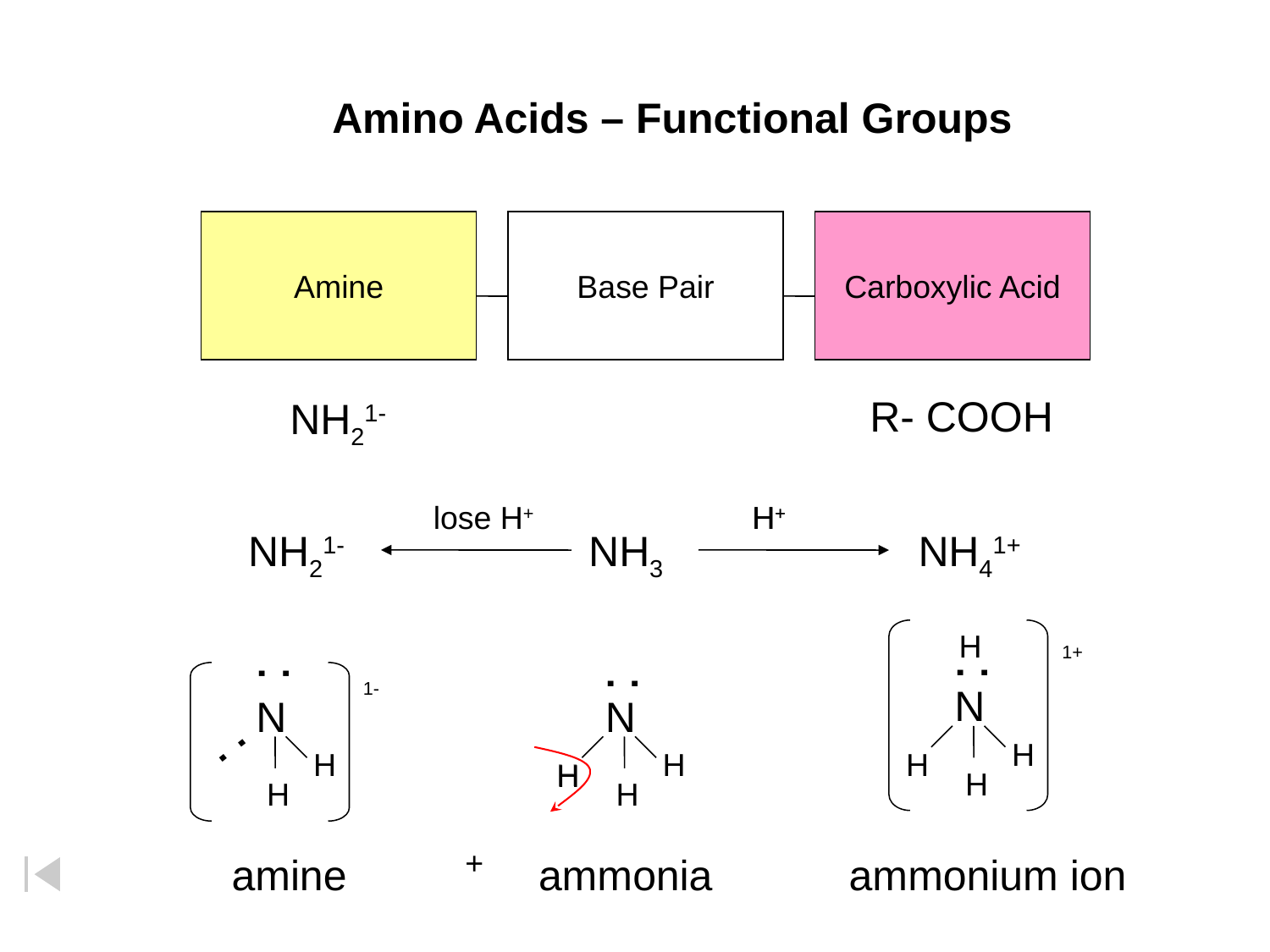

Amino Acids – Functional Groups
Amine
Base Pair
Carboxylic Acid

R- COOH
NH21-
  lose H+
H+
H+
NH21-
NH3
NH41+

H

:
1+
N

H
H
H
:

1-
N
:

H
H
:
N

H

H
H
H
+
amine
ammonia
ammonium ion